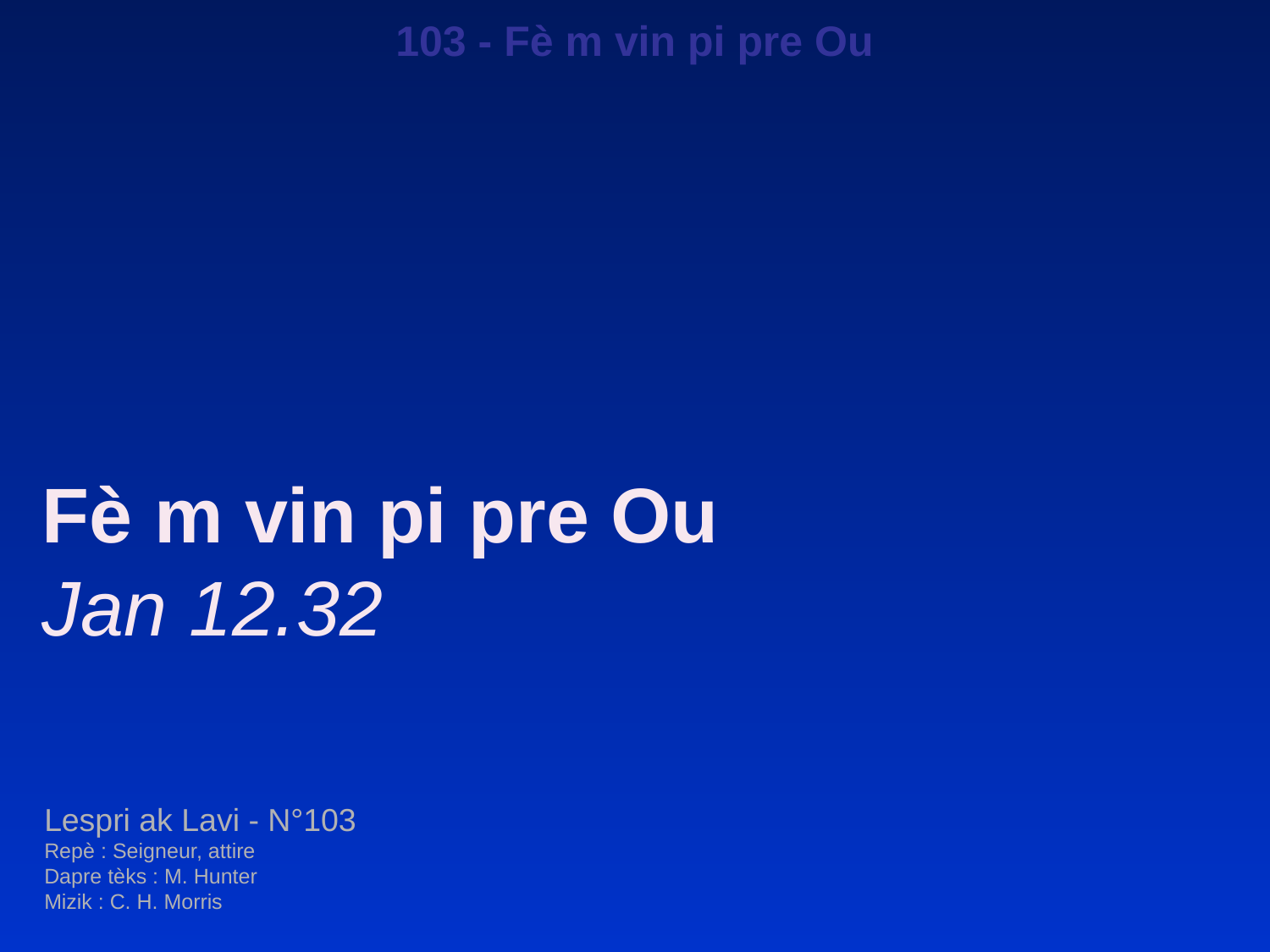

103 - Fè m vin pi pre Ou
Fè m vin pi pre Ou
Jan 12.32
Lespri ak Lavi - N°103
Repè : Seigneur, attire
Dapre tèks : M. Hunter
Mizik : C. H. Morris